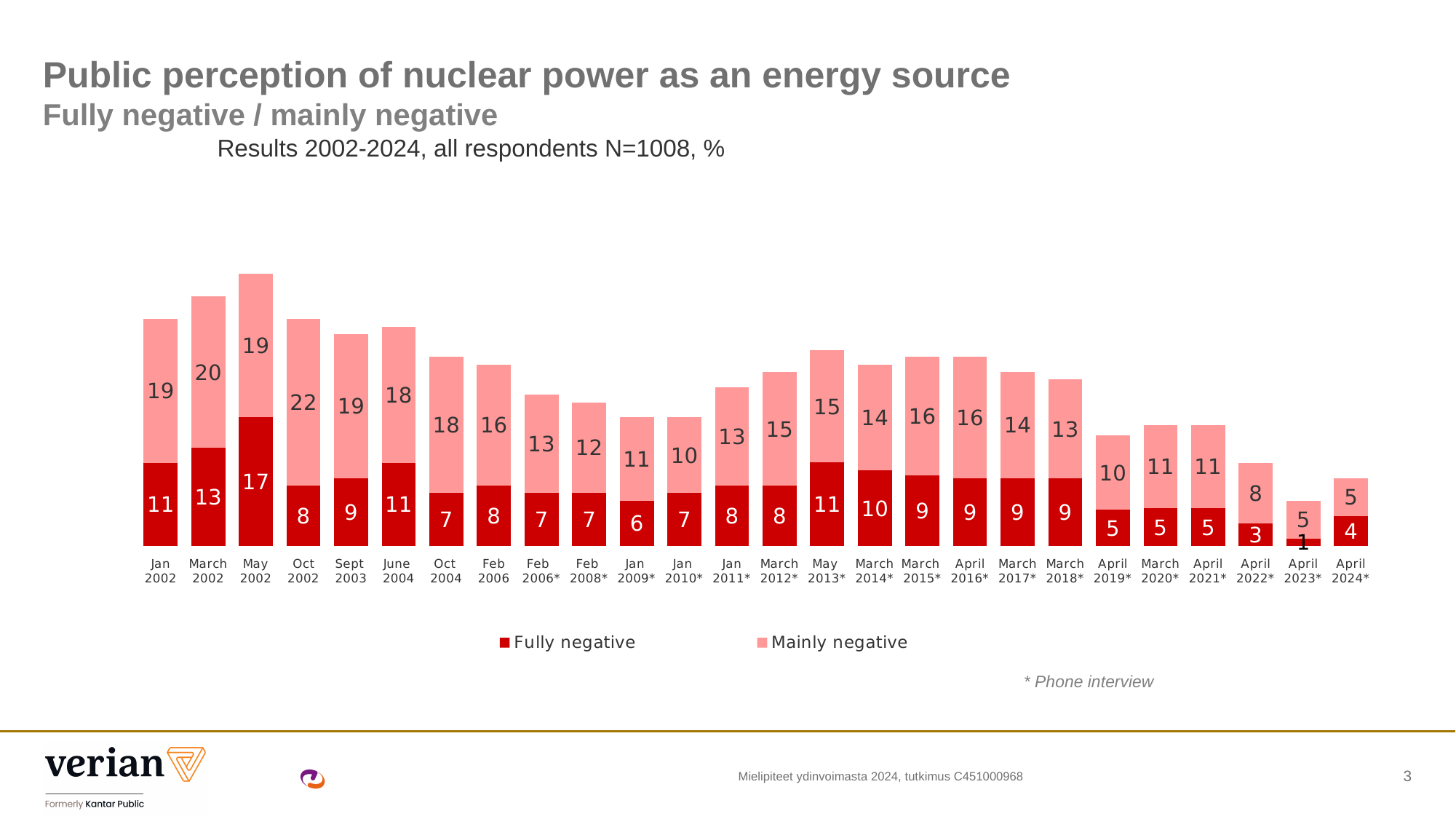

# Public perception of nuclear power as an energy source Fully negative / mainly negative
Results 2002-2024, all respondents N=1008, %

### Chart

| Category | Fully negative | Mainly negative |
|---|---|---|
| Jan
2002 | 11.0 | 19.0 |
| March
2002 | 13.0 | 20.0 |
| May
2002 | 17.0 | 19.0 |
| Oct
2002 | 8.0 | 22.0 |
| Sept
2003 | 9.0 | 19.0 |
| June
2004 | 11.0 | 18.0 |
| Oct
2004 | 7.0 | 18.0 |
| Feb
2006 | 8.0 | 16.0 |
| Feb
2006* | 7.0 | 13.0 |
| Feb
2008* | 7.0 | 12.0 |
| Jan
2009* | 6.0 | 11.0 |
| Jan
2010* | 7.0 | 10.0 |
| Jan
2011* | 8.0 | 13.0 |
| March
2012* | 8.0 | 15.0 |
| May
2013* | 11.05178 | 14.80543 |
| March
2014* | 10.0 | 14.0 |
| March
2015* | 9.322262 | 15.67304 |
| April 2016* | 9.0 | 16.0 |
| March 2017* | 9.0 | 14.0 |
| March 2018* | 9.0 | 13.0 |
| April 2019* | 4.781882 | 9.883167 |
| March 2020* | 5.0 | 11.0 |
| April 2021* | 5.0 | 11.0 |
| April 2022* | 3.0 | 8.0 |
| April 2023* | 1.0 | 5.0 |
| April 2024* | 4.0 | 5.0 |
* Phone interview
Mielipiteet ydinvoimasta 2024, tutkimus C451000968
3